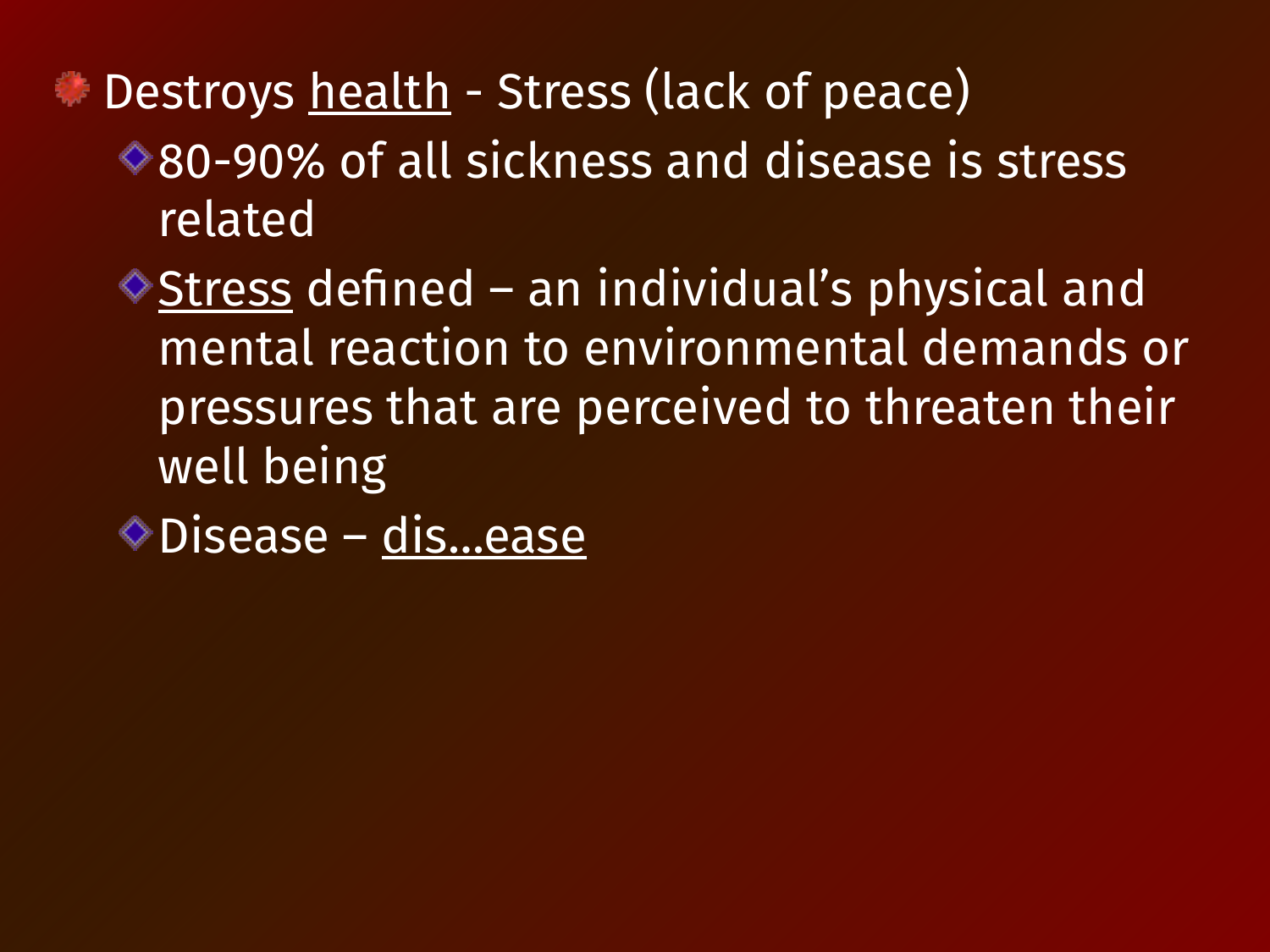

Destroys health - Stress (lack of peace)
80-90% of all sickness and disease is stress related
Stress defined – an individual’s physical and mental reaction to environmental demands or pressures that are perceived to threaten their well being
Disease – dis…ease